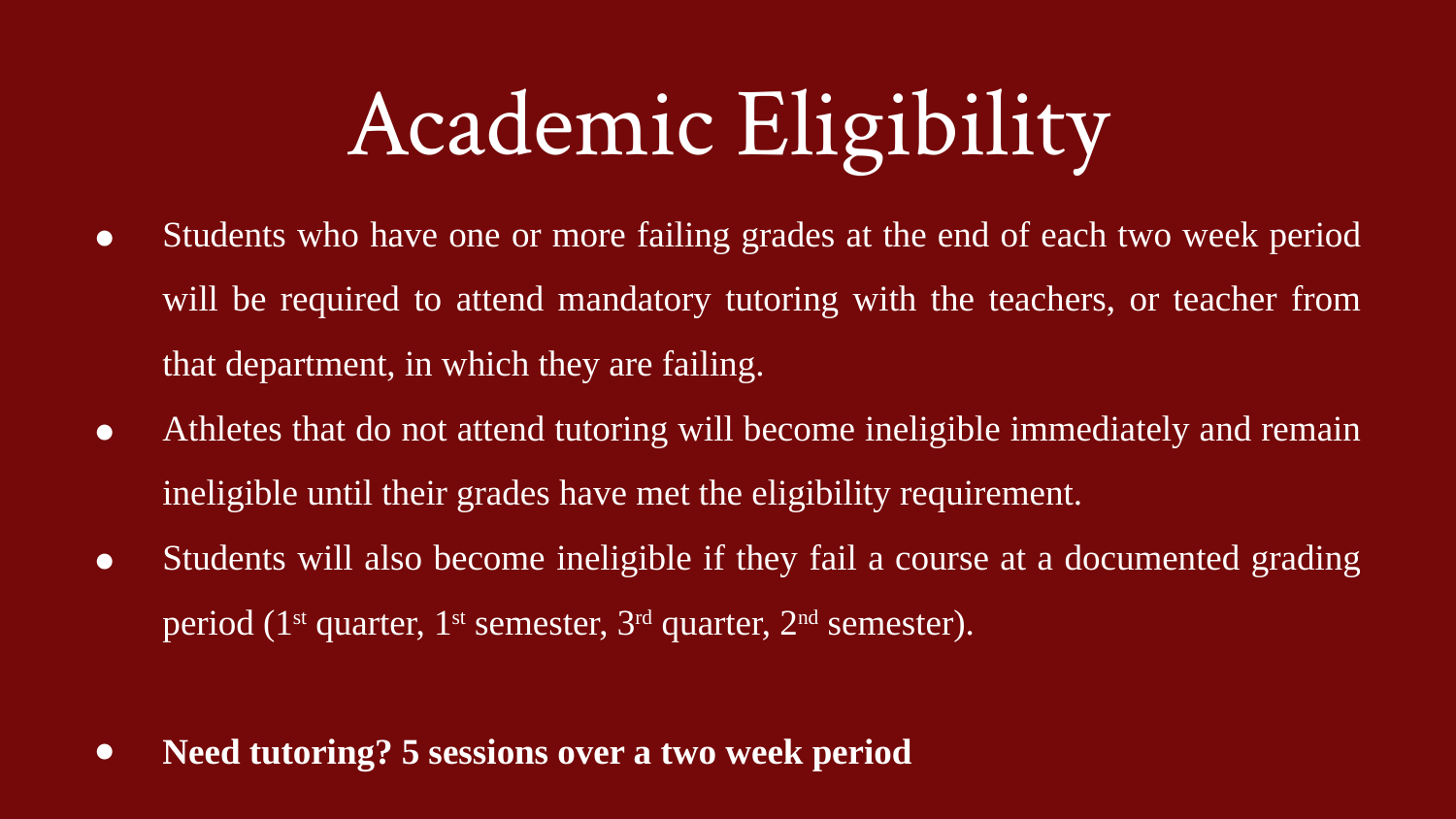

# Academic Eligibility
Students who have one or more failing grades at the end of each two week period will be required to attend mandatory tutoring with the teachers, or teacher from that department, in which they are failing.
Athletes that do not attend tutoring will become ineligible immediately and remain ineligible until their grades have met the eligibility requirement.
Students will also become ineligible if they fail a course at a documented grading period (1st quarter, 1st semester, 3rd quarter, 2nd semester).

Need tutoring? 5 sessions over a two week period